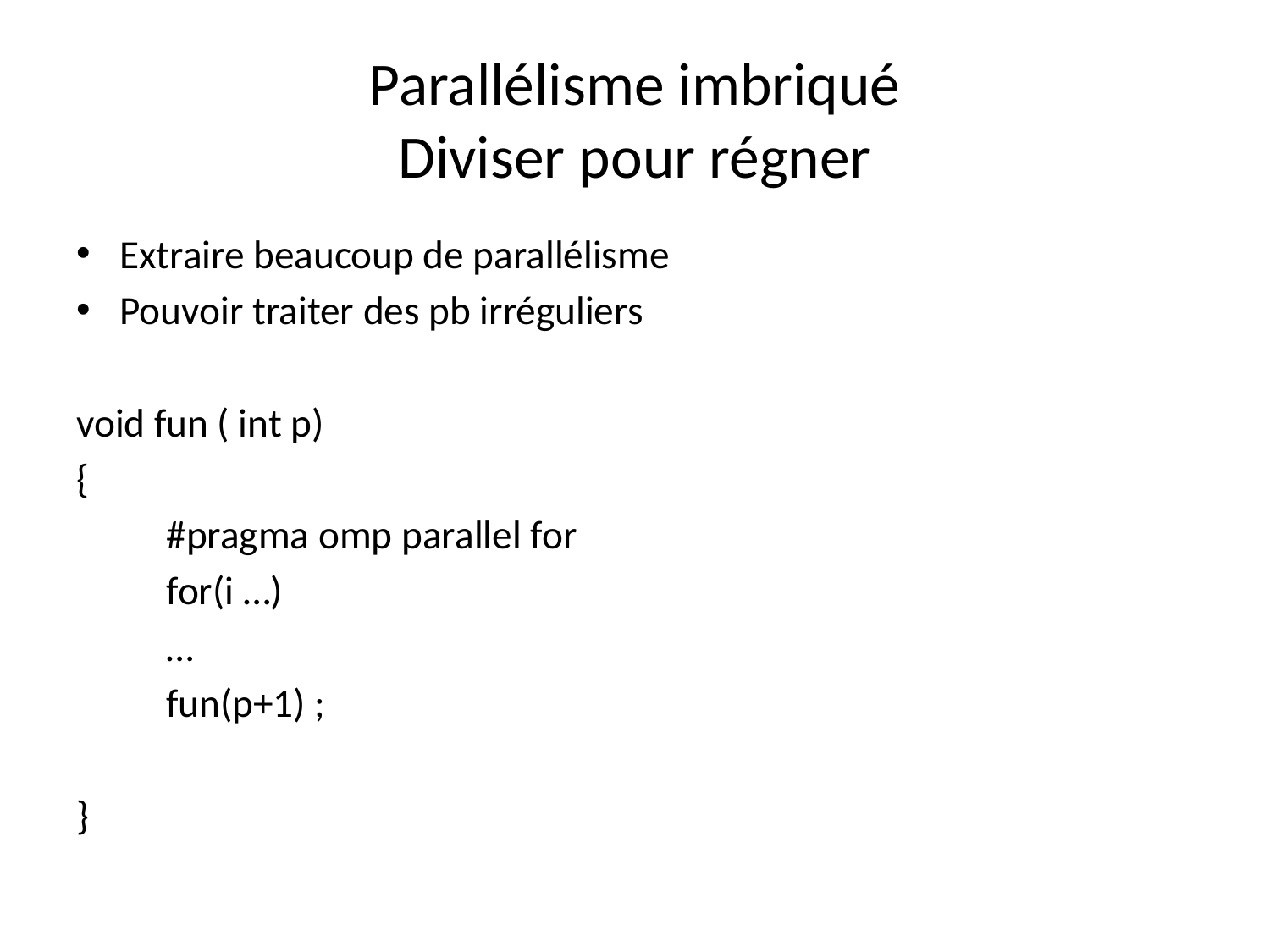

# Parallélisme imbriqué Diviser pour régner
Extraire beaucoup de parallélisme
Pouvoir traiter des pb irréguliers

void fun ( int p)
{
	#pragma omp parallel for
	for(i …)
		…
		fun(p+1) ;

}